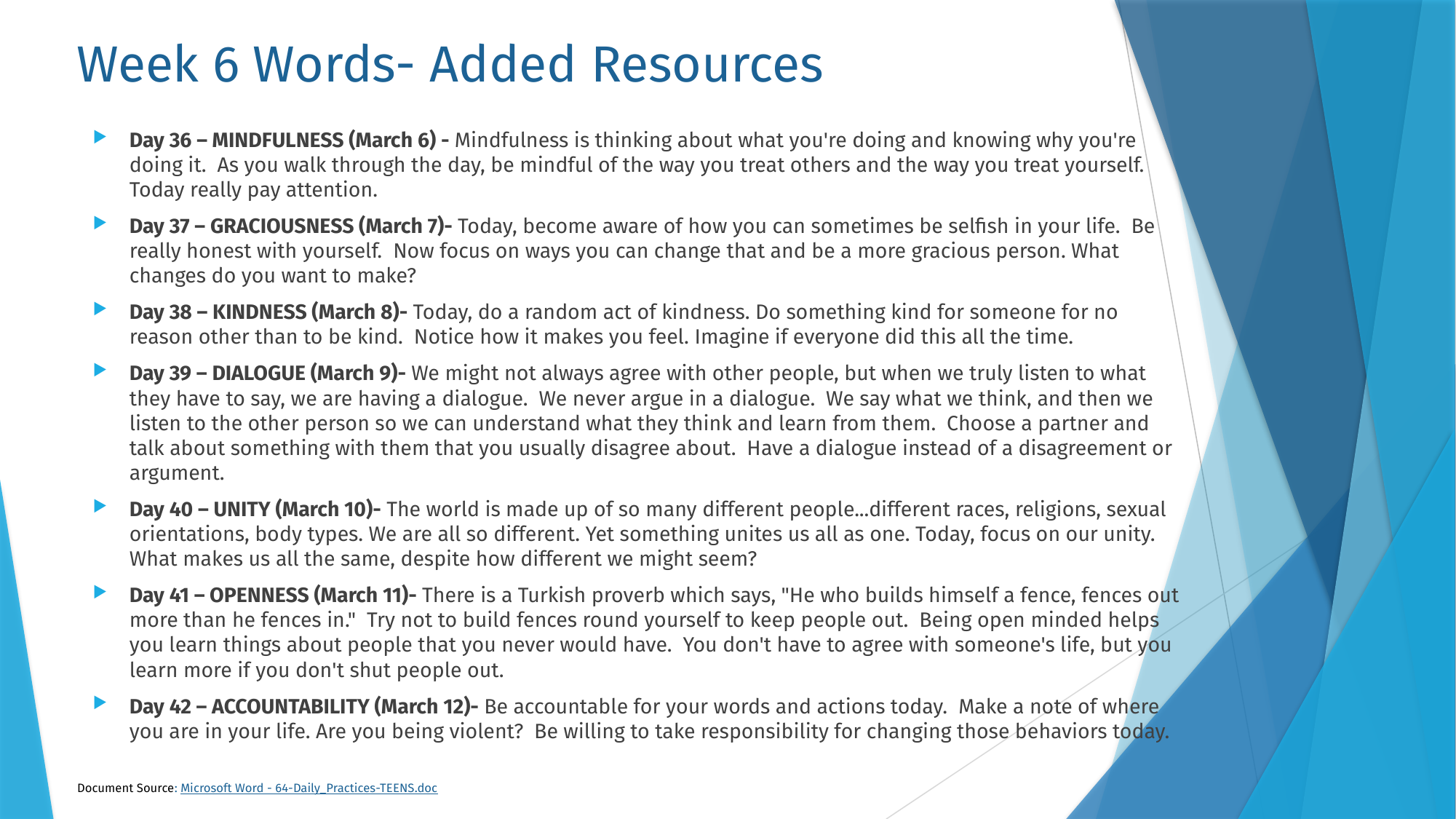

# Week 6 Words- Added Resources
Day 36 – MINDFULNESS (March 6) - Mindfulness is thinking about what you're doing and knowing why you're doing it.  As you walk through the day, be mindful of the way you treat others and the way you treat yourself. Today really pay attention.
Day 37 – GRACIOUSNESS (March 7)- Today, become aware of how you can sometimes be selfish in your life.  Be really honest with yourself.  Now focus on ways you can change that and be a more gracious person. What changes do you want to make?
Day 38 – KINDNESS (March 8)- Today, do a random act of kindness. Do something kind for someone for no reason other than to be kind.  Notice how it makes you feel. Imagine if everyone did this all the time.
Day 39 – DIALOGUE (March 9)- We might not always agree with other people, but when we truly listen to what they have to say, we are having a dialogue.  We never argue in a dialogue.  We say what we think, and then we listen to the other person so we can understand what they think and learn from them.  Choose a partner and talk about something with them that you usually disagree about.  Have a dialogue instead of a disagreement or argument.
Day 40 – UNITY (March 10)- The world is made up of so many different people...different races, religions, sexual orientations, body types. We are all so different. Yet something unites us all as one. Today, focus on our unity. What makes us all the same, despite how different we might seem?
Day 41 – OPENNESS (March 11)- There is a Turkish proverb which says, "He who builds himself a fence, fences out more than he fences in."  Try not to build fences round yourself to keep people out.  Being open minded helps you learn things about people that you never would have.  You don't have to agree with someone's life, but you learn more if you don't shut people out.
Day 42 – ACCOUNTABILITY (March 12)- Be accountable for your words and actions today.  Make a note of where you are in your life. Are you being violent?  Be willing to take responsibility for changing those behaviors today.
Document Source: Microsoft Word - 64-Daily_Practices-TEENS.doc